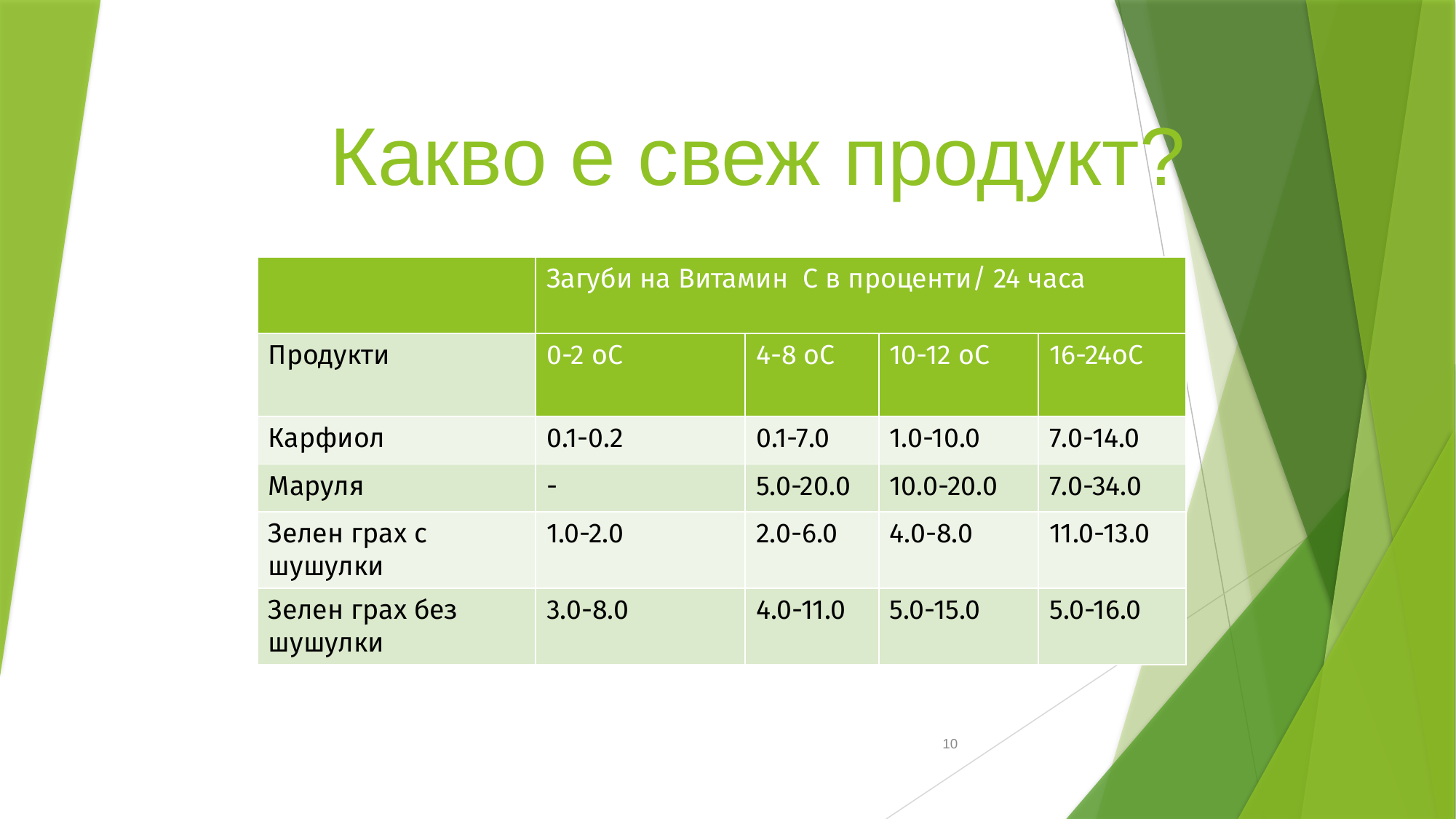

# Какво е свеж продукт?
|  | Загуби на Витамин C в проценти/ 24 часа |  |  |  |
| --- | --- | --- | --- | --- |
| Продукти | 0-2 oC | 4-8 oC | 10-12 oC | 16-24oC |
| Карфиол | 0.1-0.2 | 0.1-7.0 | 1.0-10.0 | 7.0-14.0 |
| Маруля | - | 5.0-20.0 | 10.0-20.0 | 7.0-34.0 |
| Зелен грах с шушулки | 1.0-2.0 | 2.0-6.0 | 4.0-8.0 | 11.0-13.0 |
| Зелен грах без шушулки | 3.0-8.0 | 4.0-11.0 | 5.0-15.0 | 5.0-16.0 |
10